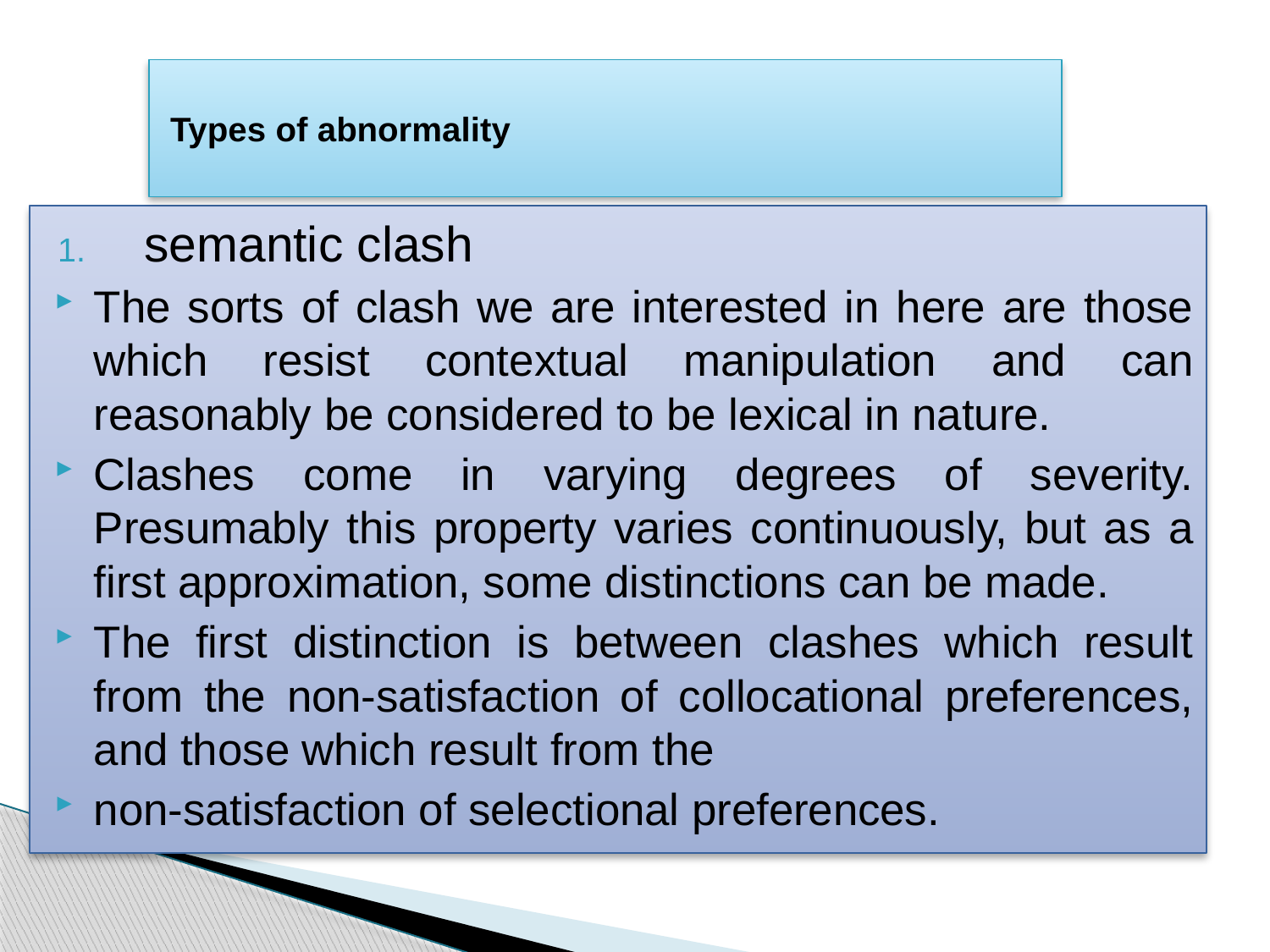

# Types of abnormality
 semantic clash
The sorts of clash we are interested in here are those which resist contextual manipulation and can reasonably be considered to be lexical in nature.
Clashes come in varying degrees of severity. Presumably this property varies continuously, but as a first approximation, some distinctions can be made.
The first distinction is between clashes which result from the non-satisfaction of collocational preferences, and those which result from the
non-satisfaction of selectional preferences.